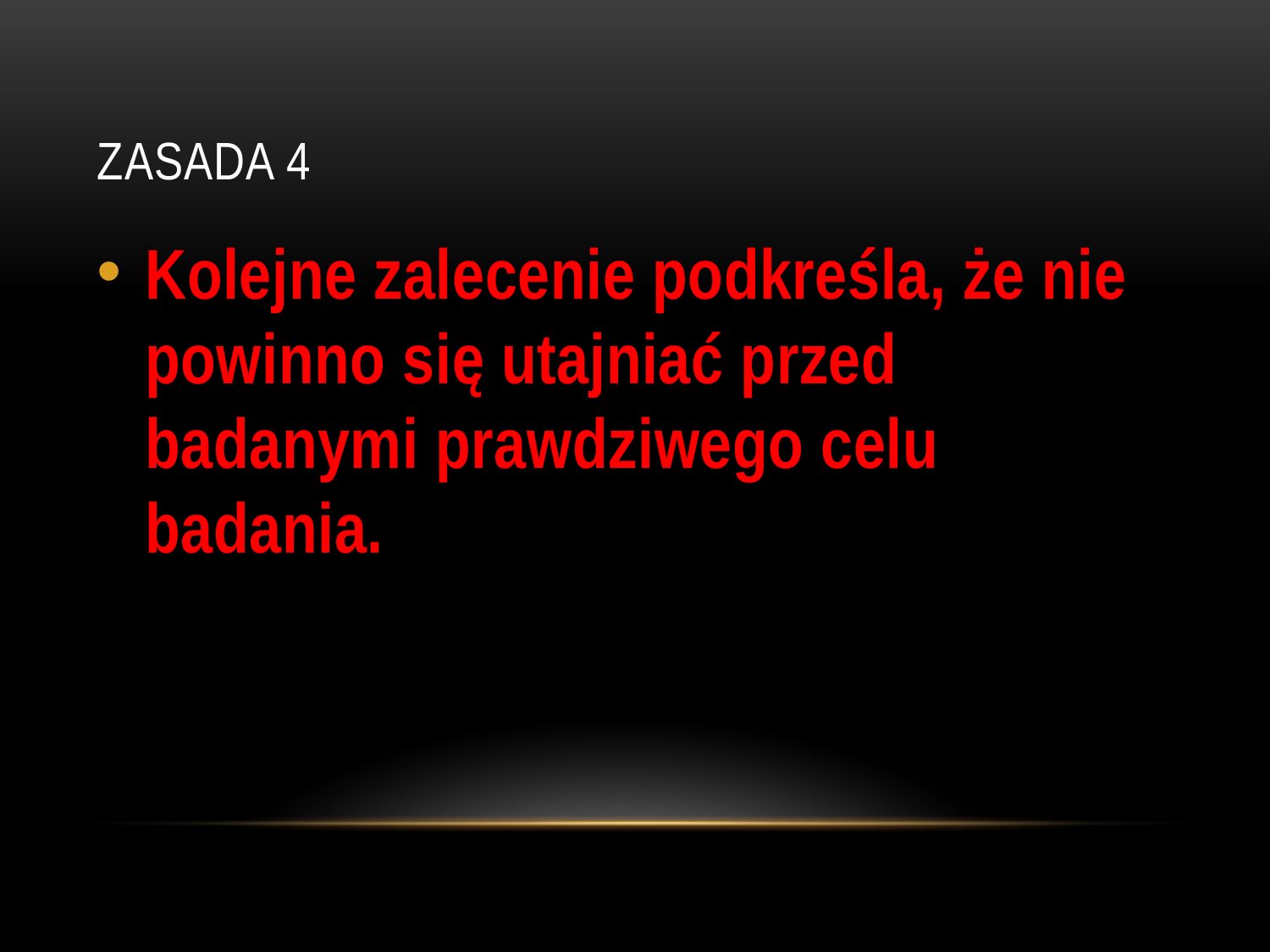

# Zasada 4
Kolejne zalecenie podkreśla, że nie powinno się utajniać przed badanymi prawdziwego celu badania.